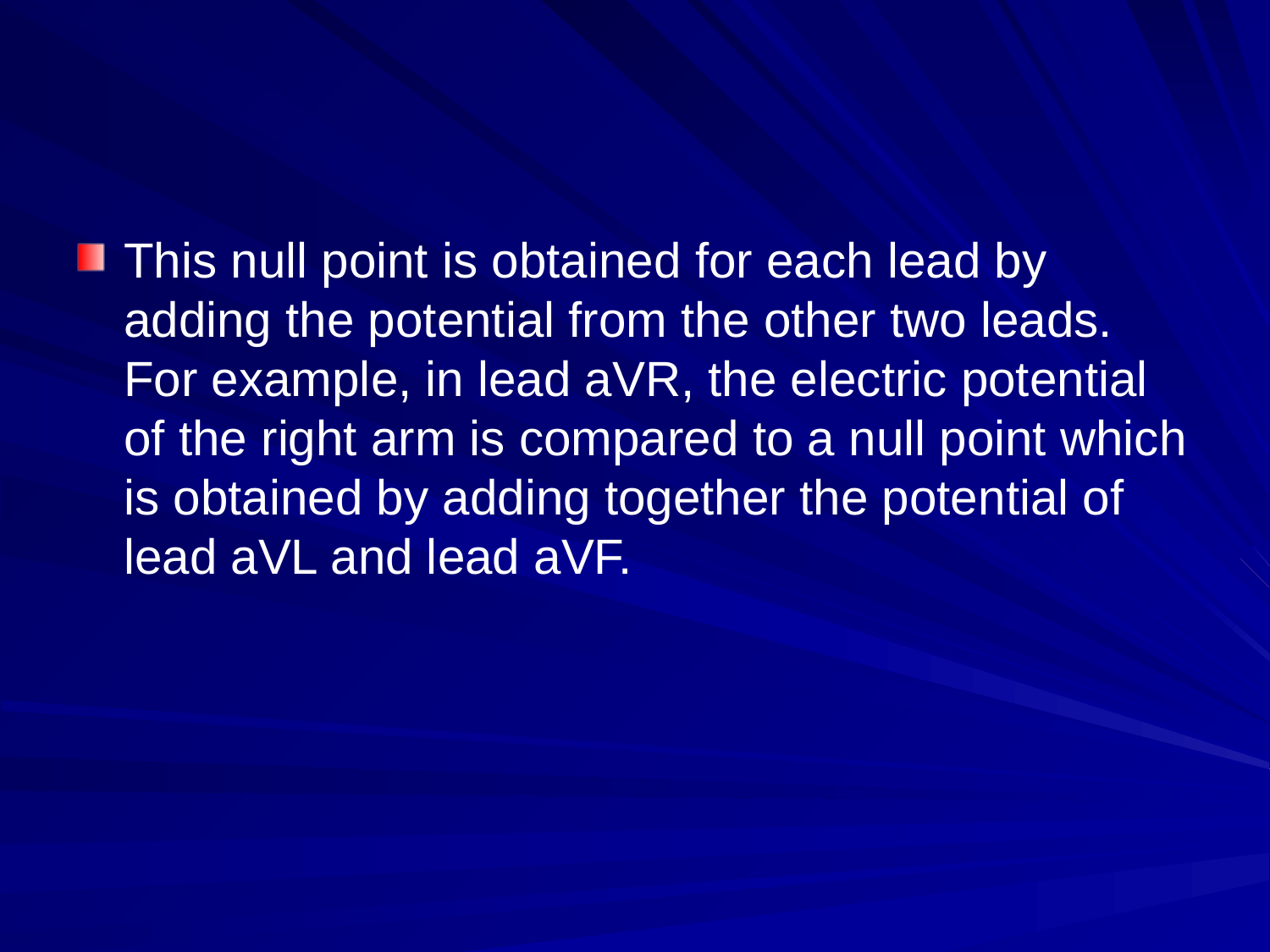

#
This null point is obtained for each lead by adding the potential from the other two leads. For example, in lead aVR, the electric potential of the right arm is compared to a null point which is obtained by adding together the potential of lead aVL and lead aVF.